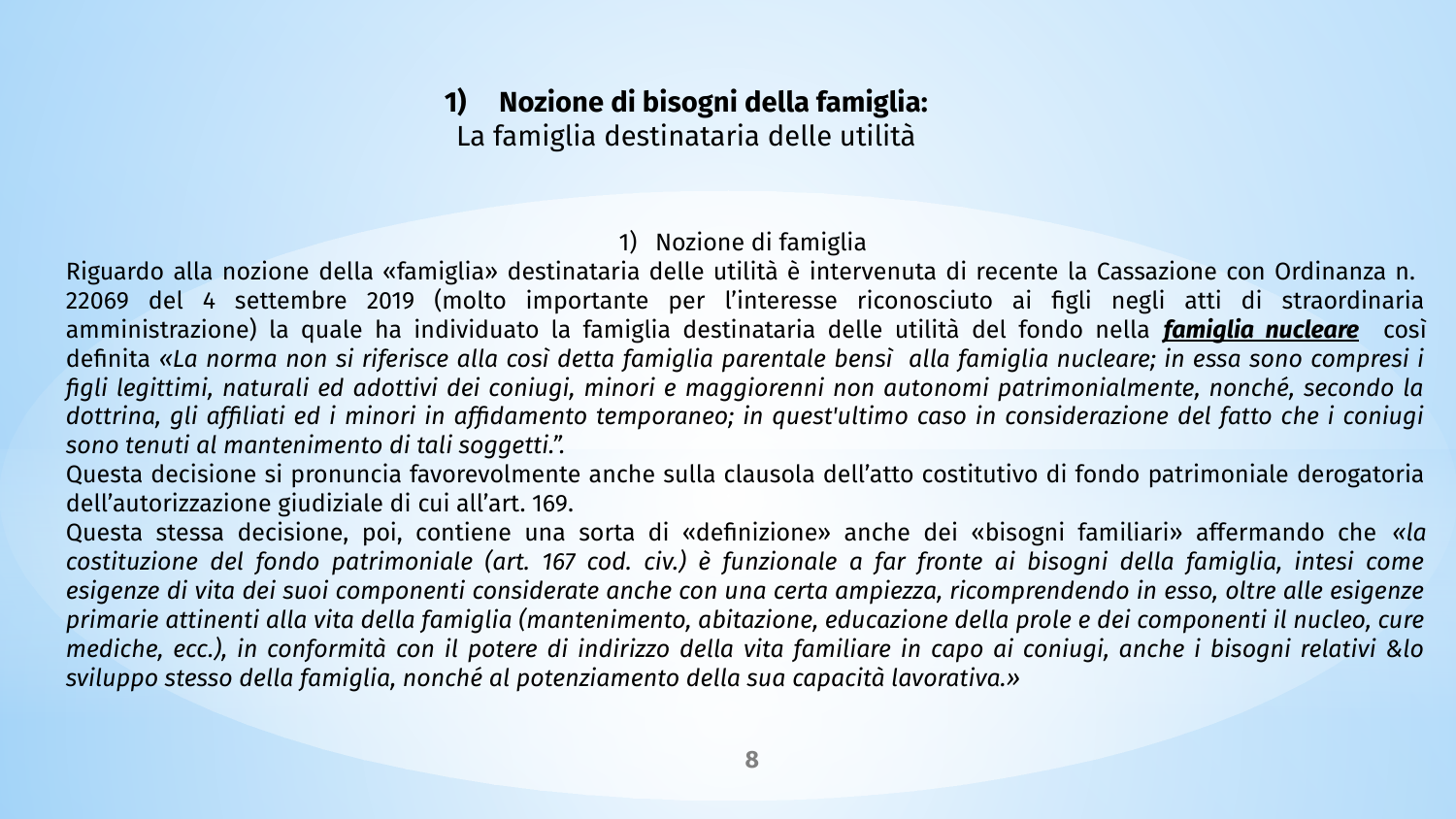

Nozione di bisogni della famiglia:
La famiglia destinataria delle utilità
Nozione di famiglia
Riguardo alla nozione della «famiglia» destinataria delle utilità è intervenuta di recente la Cassazione con Ordinanza n.  22069 del 4 settembre 2019 (molto importante per l’interesse riconosciuto ai figli negli atti di straordinaria amministrazione) la quale ha individuato la famiglia destinataria delle utilità del fondo nella famiglia nucleare  così definita «La norma non si riferisce alla così detta famiglia parentale bensì  alla famiglia nucleare; in essa sono compresi i figli legittimi, naturali ed adottivi dei coniugi, minori e maggiorenni non autonomi patrimonialmente, nonché, secondo la dottrina, gli affiliati ed i minori in affidamento temporaneo; in quest'ultimo caso in considerazione del fatto che i coniugi sono tenuti al mantenimento di tali soggetti.”.
Questa decisione si pronuncia favorevolmente anche sulla clausola dell’atto costitutivo di fondo patrimoniale derogatoria dell’autorizzazione giudiziale di cui all’art. 169.
Questa stessa decisione, poi, contiene una sorta di «definizione» anche dei «bisogni familiari» affermando che «la costituzione del fondo patrimoniale (art. 167 cod. civ.) è funzionale a far fronte ai bisogni della famiglia, intesi come esigenze di vita dei suoi componenti considerate anche con una certa ampiezza, ricomprendendo in esso, oltre alle esigenze primarie attinenti alla vita della famiglia (mantenimento, abitazione, educazione della prole e dei componenti il nucleo, cure mediche, ecc.), in conformità con il potere di indirizzo della vita familiare in capo ai coniugi, anche i bisogni relativi &lo sviluppo stesso della famiglia, nonché al potenziamento della sua capacità lavorativa.»
8